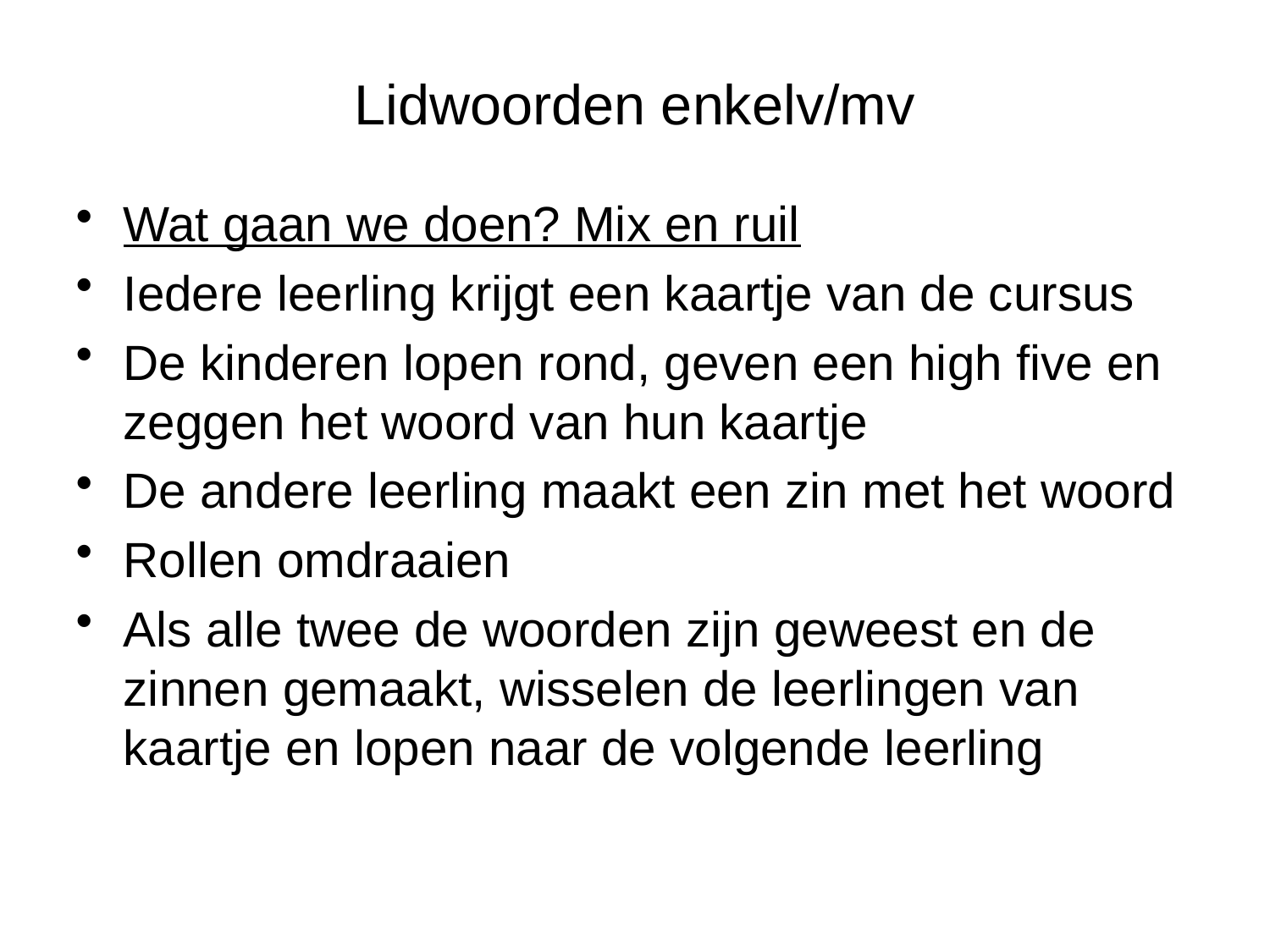

# Lidwoorden enkelv/mv
Wat gaan we doen? Mix en ruil
Iedere leerling krijgt een kaartje van de cursus
De kinderen lopen rond, geven een high five en zeggen het woord van hun kaartje
De andere leerling maakt een zin met het woord
Rollen omdraaien
Als alle twee de woorden zijn geweest en de zinnen gemaakt, wisselen de leerlingen van kaartje en lopen naar de volgende leerling